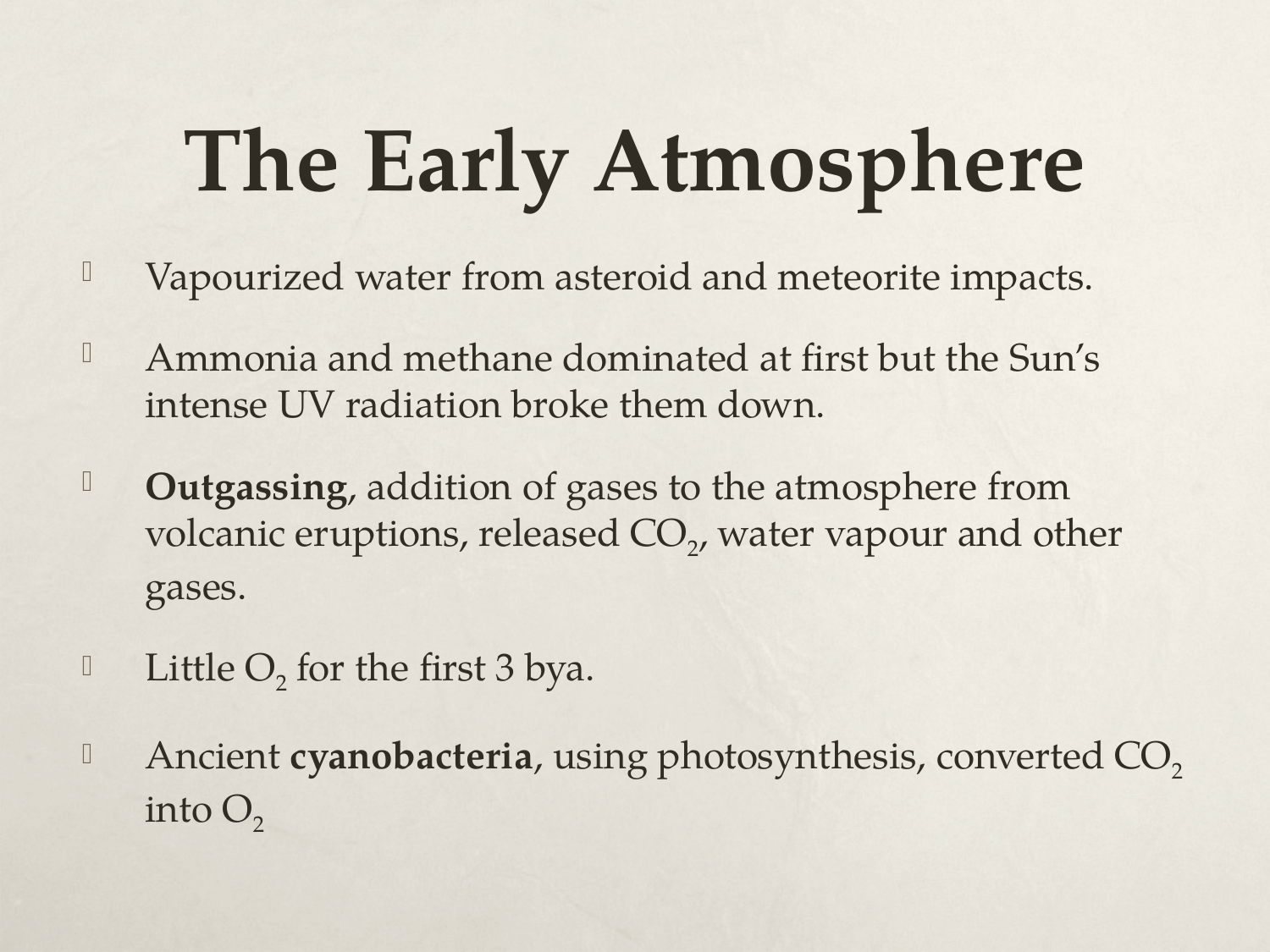

# The Early Atmosphere
Vapourized water from asteroid and meteorite impacts.
Ammonia and methane dominated at first but the Sun’s intense UV radiation broke them down.
Outgassing, addition of gases to the atmosphere from volcanic eruptions, released CO2, water vapour and other gases.
Little O2 for the first 3 bya.
Ancient cyanobacteria, using photosynthesis, converted CO2 into O2